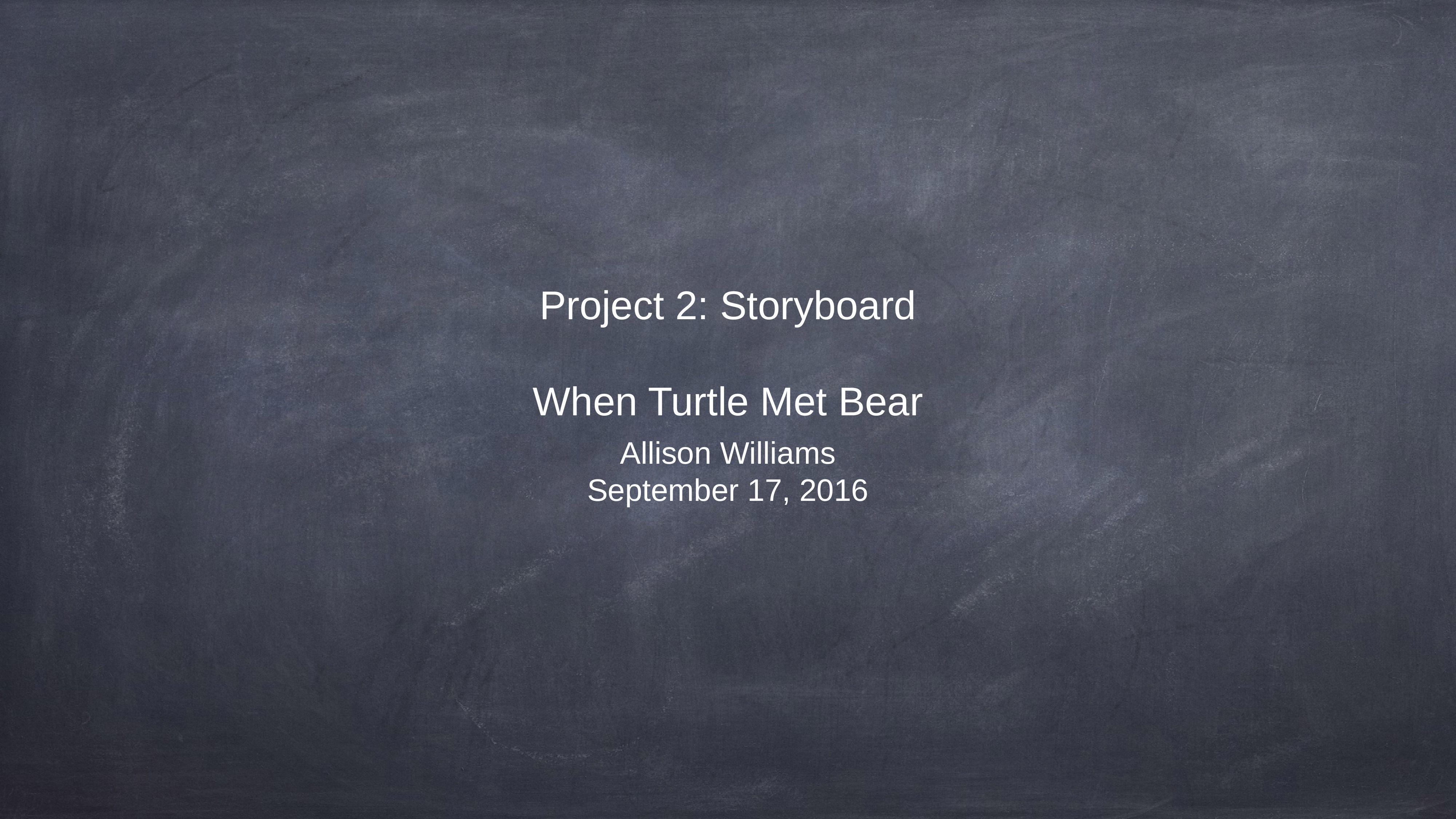

# Project 2: Storyboard

When Turtle Met Bear
Allison Williams
September 17, 2016